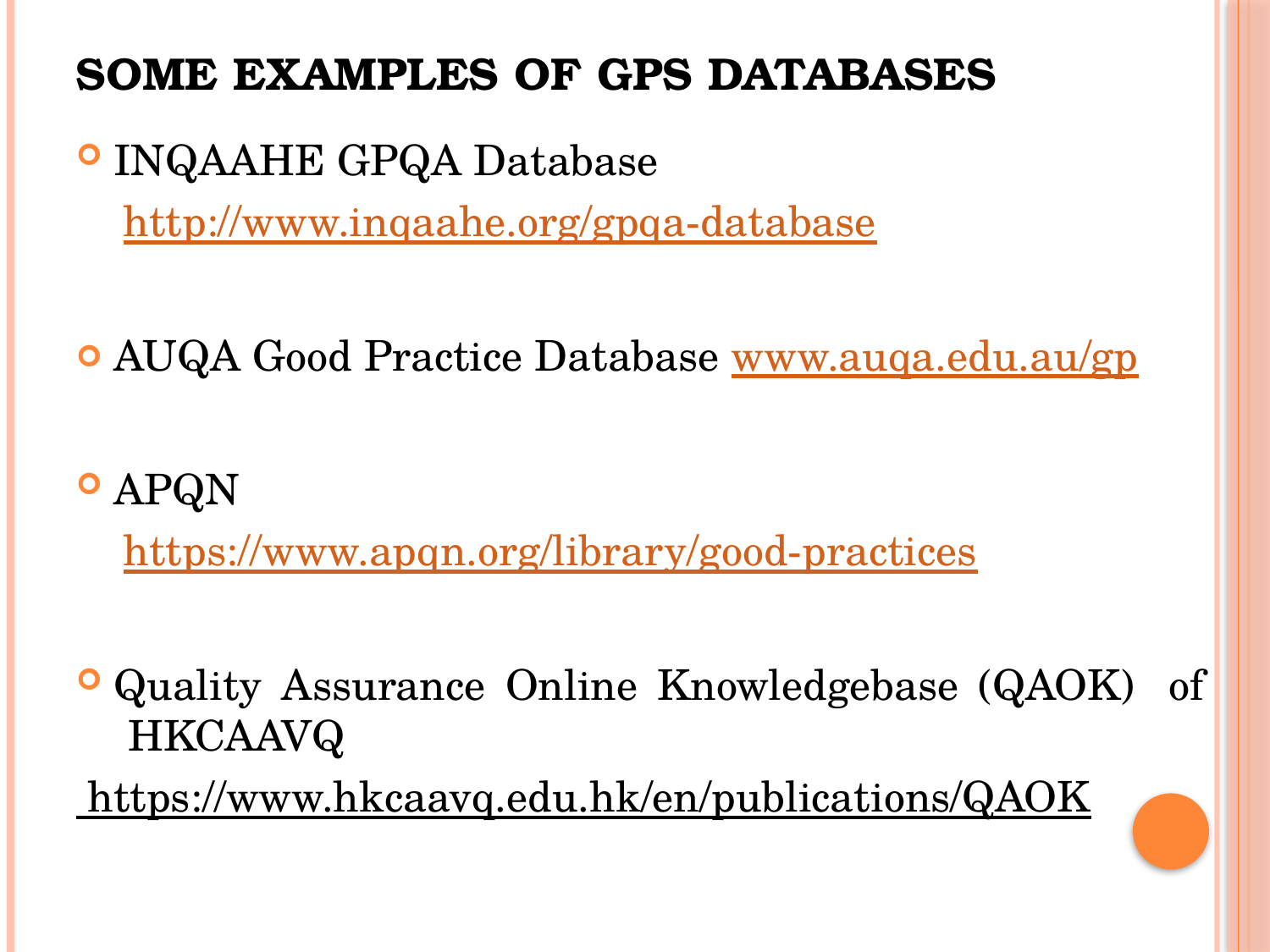

# Some Examples of GPs Databases
INQAAHE GPQA Database
    http://www.inqaahe.org/gpqa-database

AUQA Good Practice Database www.auqa.edu.au/gp

APQN
    https://www.apqn.org/library/good-practices

Quality Assurance Online Knowledgebase (QAOK)  of  HKCAAVQ
 https://www.hkcaavq.edu.hk/en/publications/QAOK